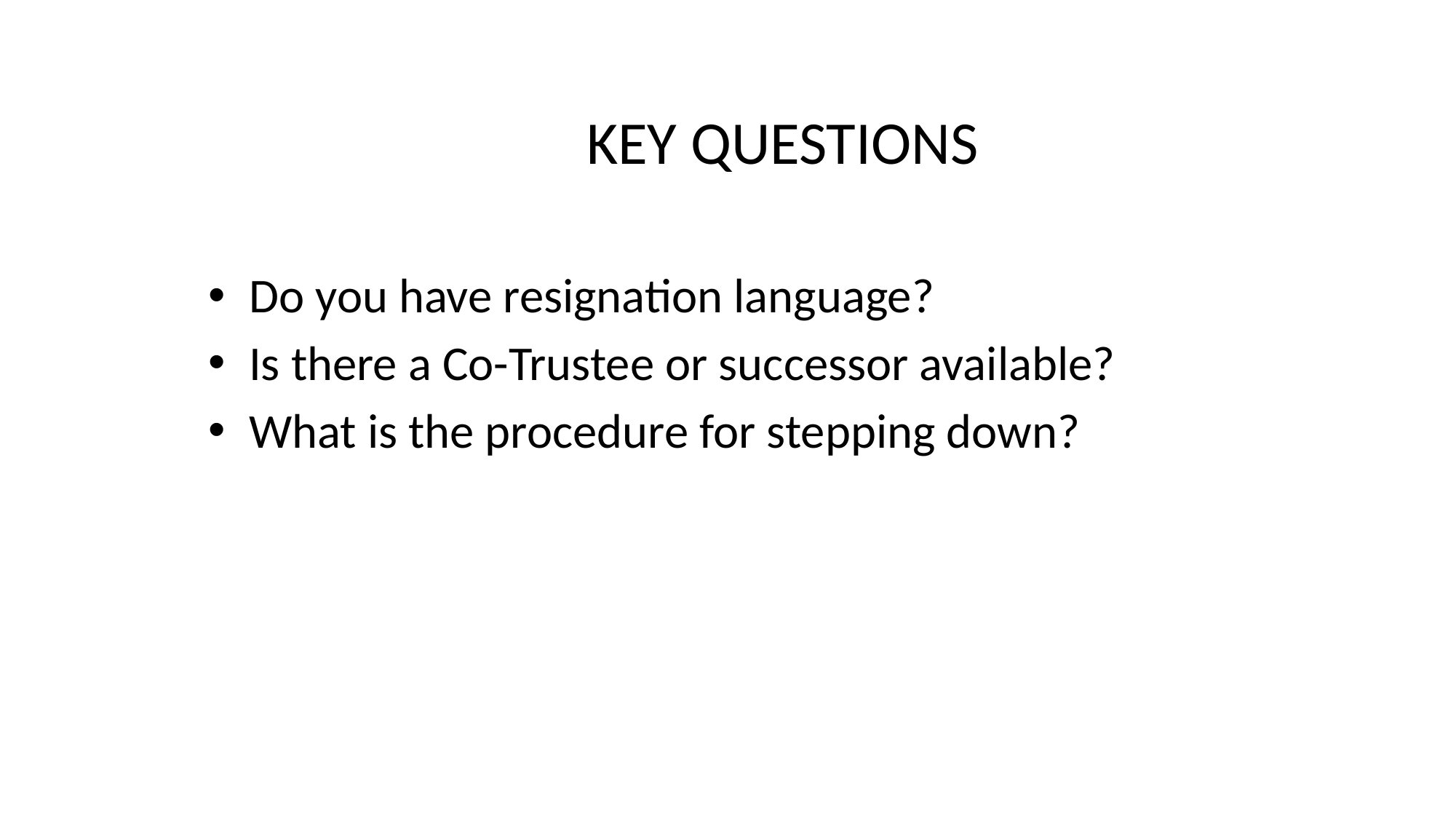

KEY QUESTIONS
Do you have resignation language?
Is there a Co-Trustee or successor available?
What is the procedure for stepping down?